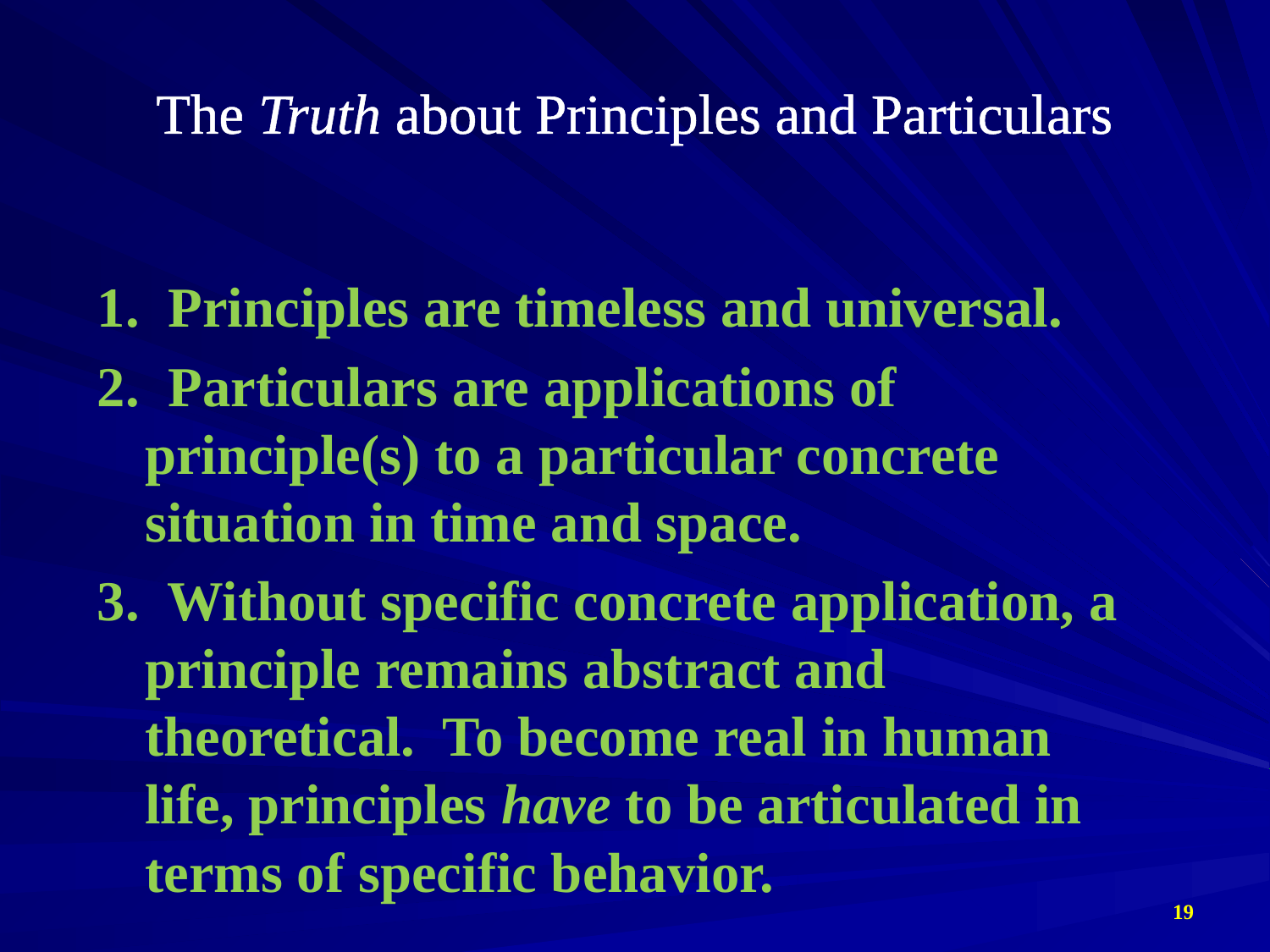

# The Truth about Principles and Particulars
1.  Principles are timeless and universal.
2.  Particulars are applications of principle(s) to a particular concrete situation in time and space.
3.  Without specific concrete application, a principle remains abstract and theoretical.  To become real in human life, principles have to be articulated in terms of specific behavior.
19